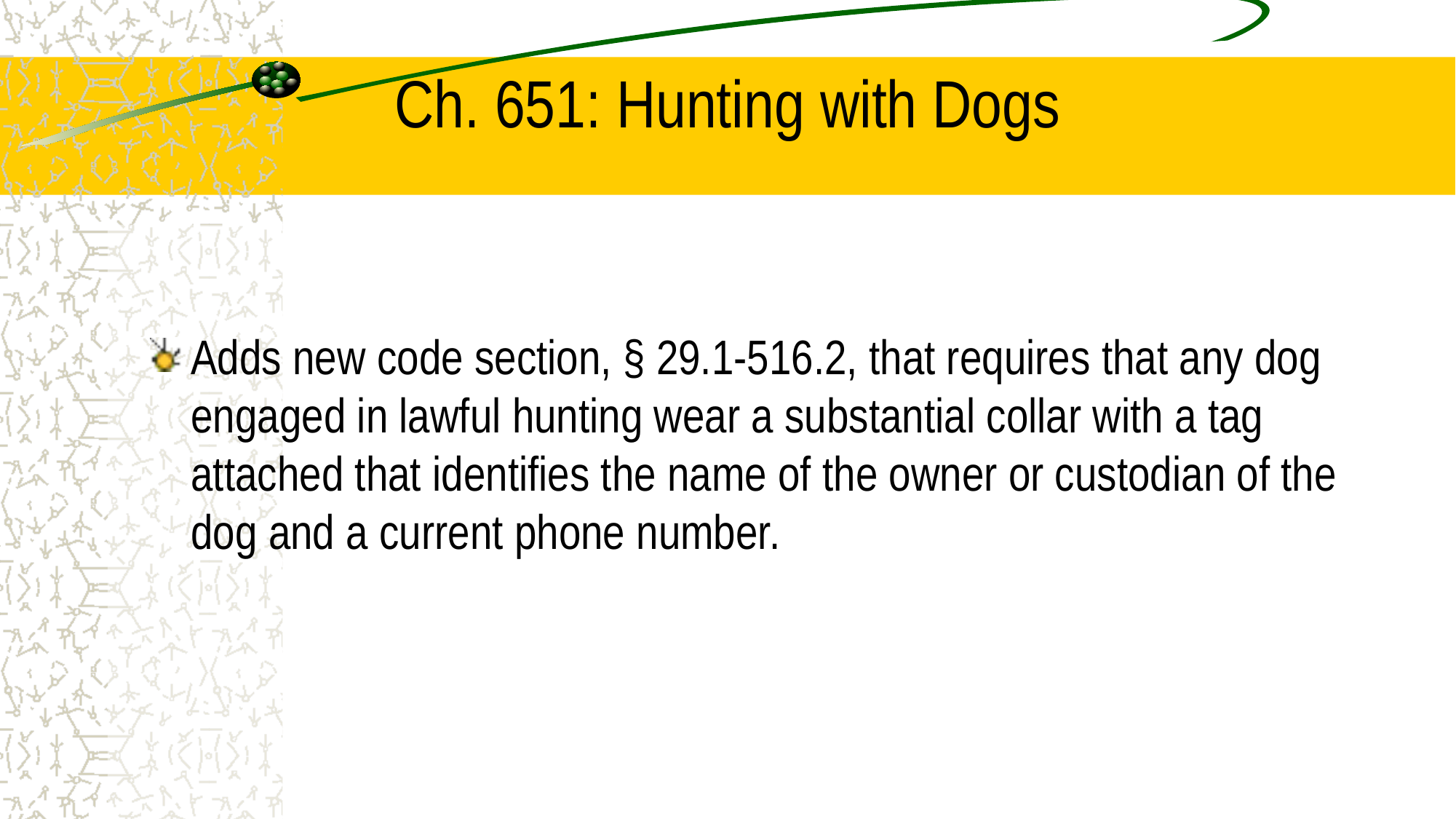

# Ch. 651: Hunting with Dogs
Adds new code section, § 29.1-516.2, that requires that any dog engaged in lawful hunting wear a substantial collar with a tag attached that identifies the name of the owner or custodian of the dog and a current phone number.